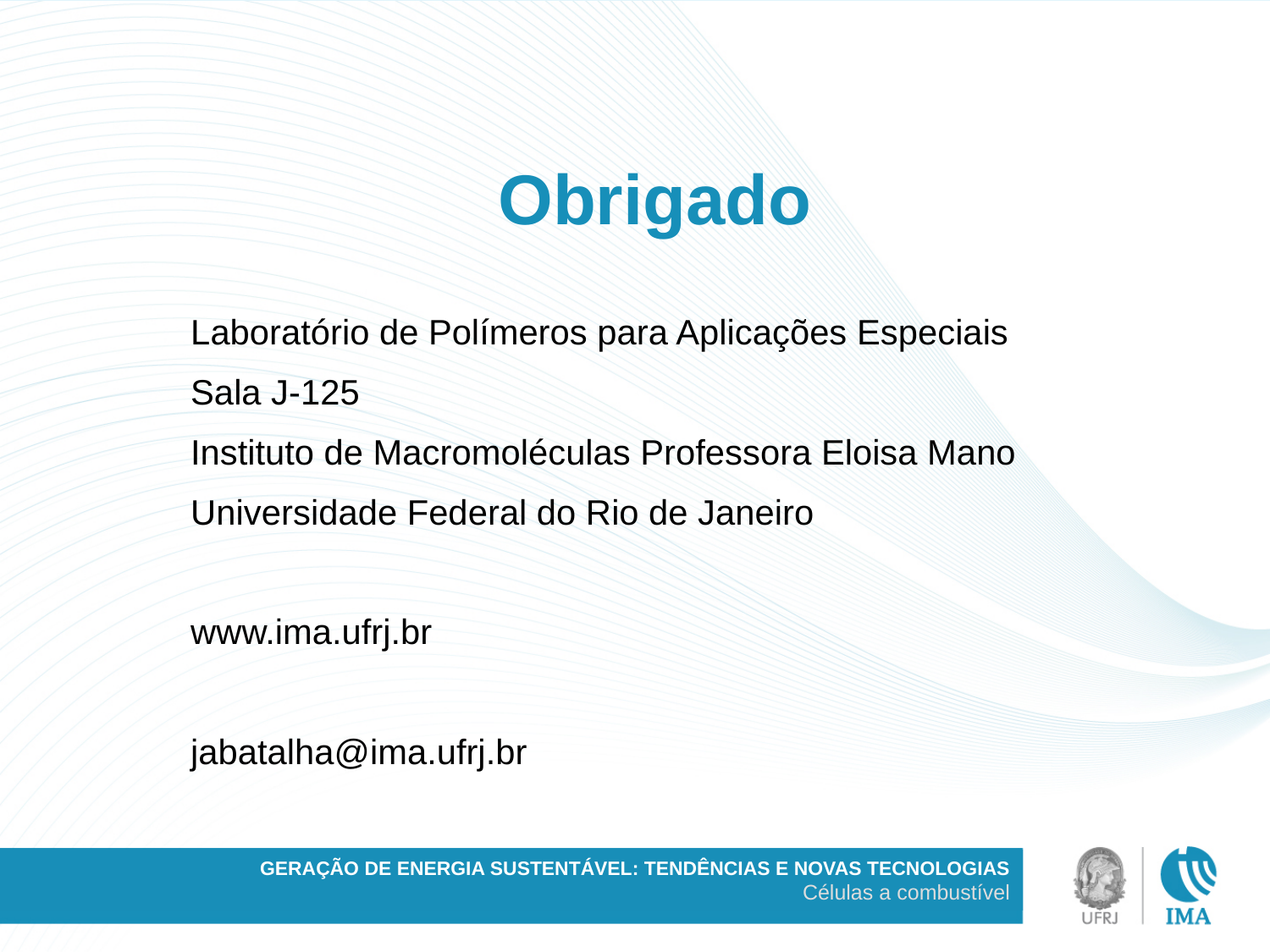

Obrigado
Laboratório de Polímeros para Aplicações Especiais
Sala J-125
Instituto de Macromoléculas Professora Eloisa Mano
Universidade Federal do Rio de Janeiro

www.ima.ufrj.br

jabatalha@ima.ufrj.br

GERAÇÃO DE ENERGIA SUSTENTÁVEL: TENDÊNCIAS E NOVAS TECNOLOGIAS
Células a combustível